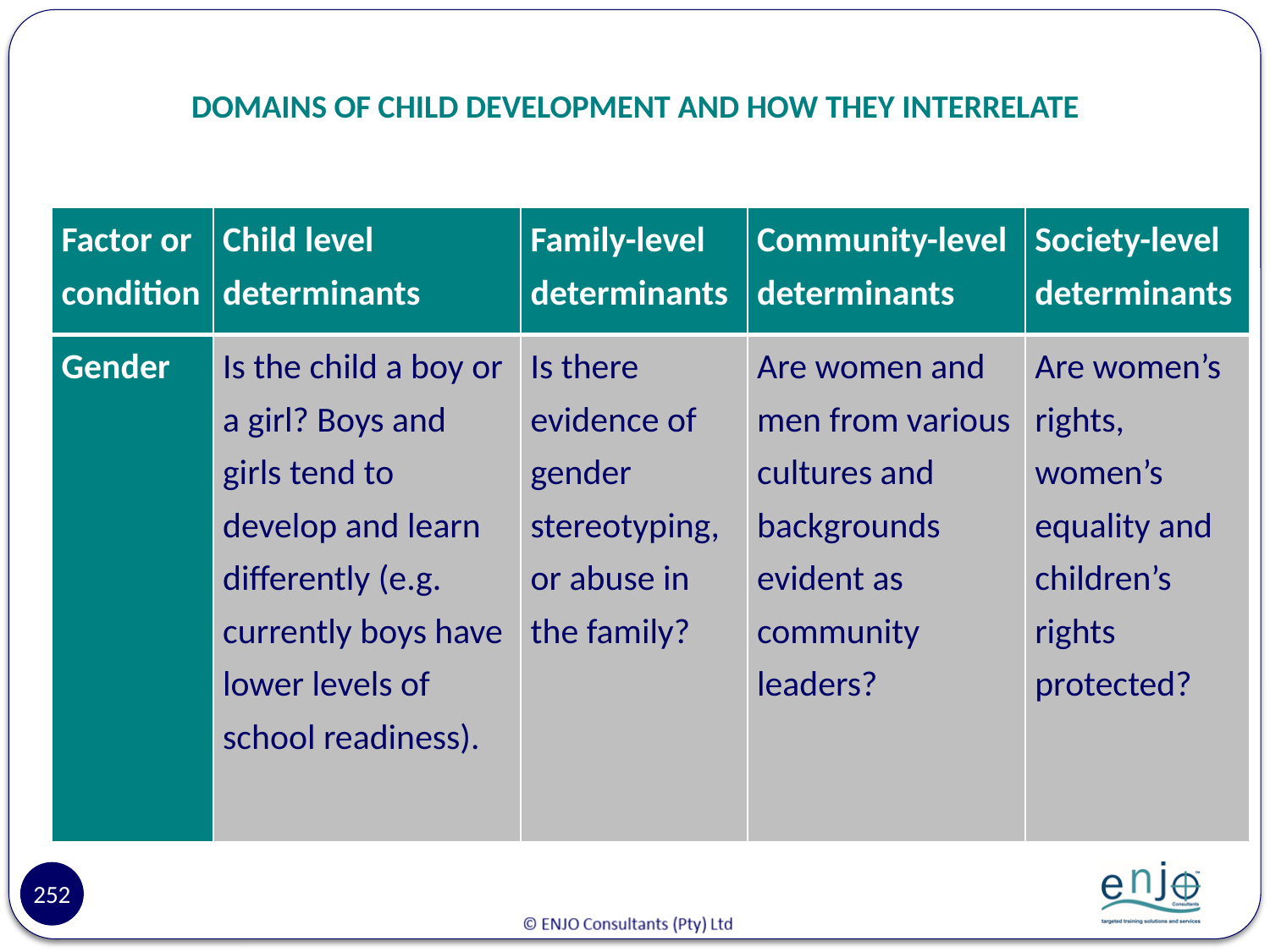

# DOMAINS OF CHILD DEVELOPMENT AND HOW THEY INTERRELATE

| Factor or condition | Child level determinants | Family-level determinants | Community-level determinants | Society-level determinants |
| --- | --- | --- | --- | --- |
| Gender | Is the child a boy or a girl? Boys and girls tend to develop and learn differently (e.g. currently boys have lower levels of school readiness). | Is there evidence of gender stereotyping, or abuse in the family? | Are women and men from various cultures and backgrounds evident as community leaders? | Are women’s rights, women’s equality and children’s rights protected? |

252